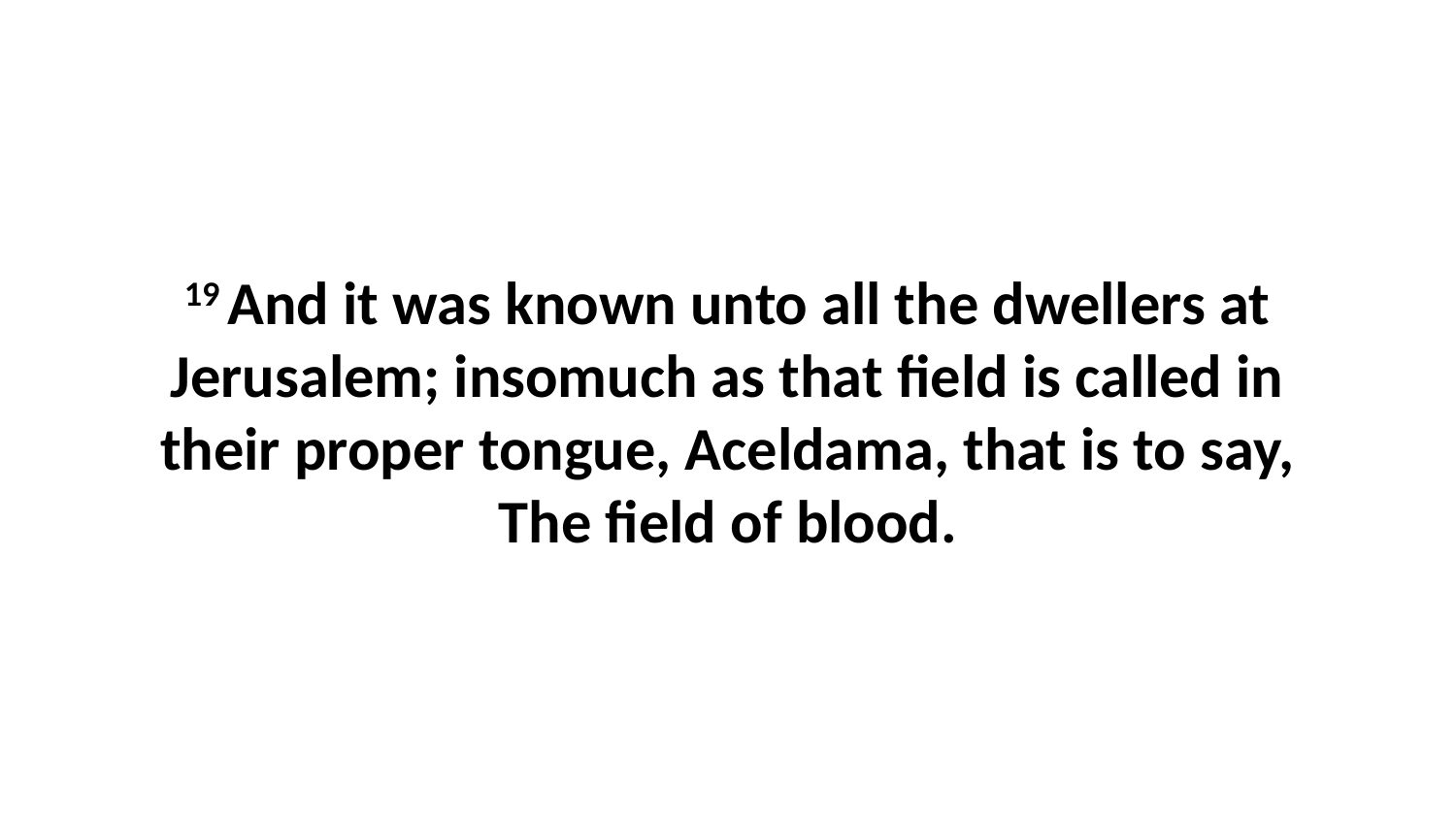

19 And it was known unto all the dwellers at Jerusalem; insomuch as that field is called in their proper tongue, Aceldama, that is to say, The field of blood.